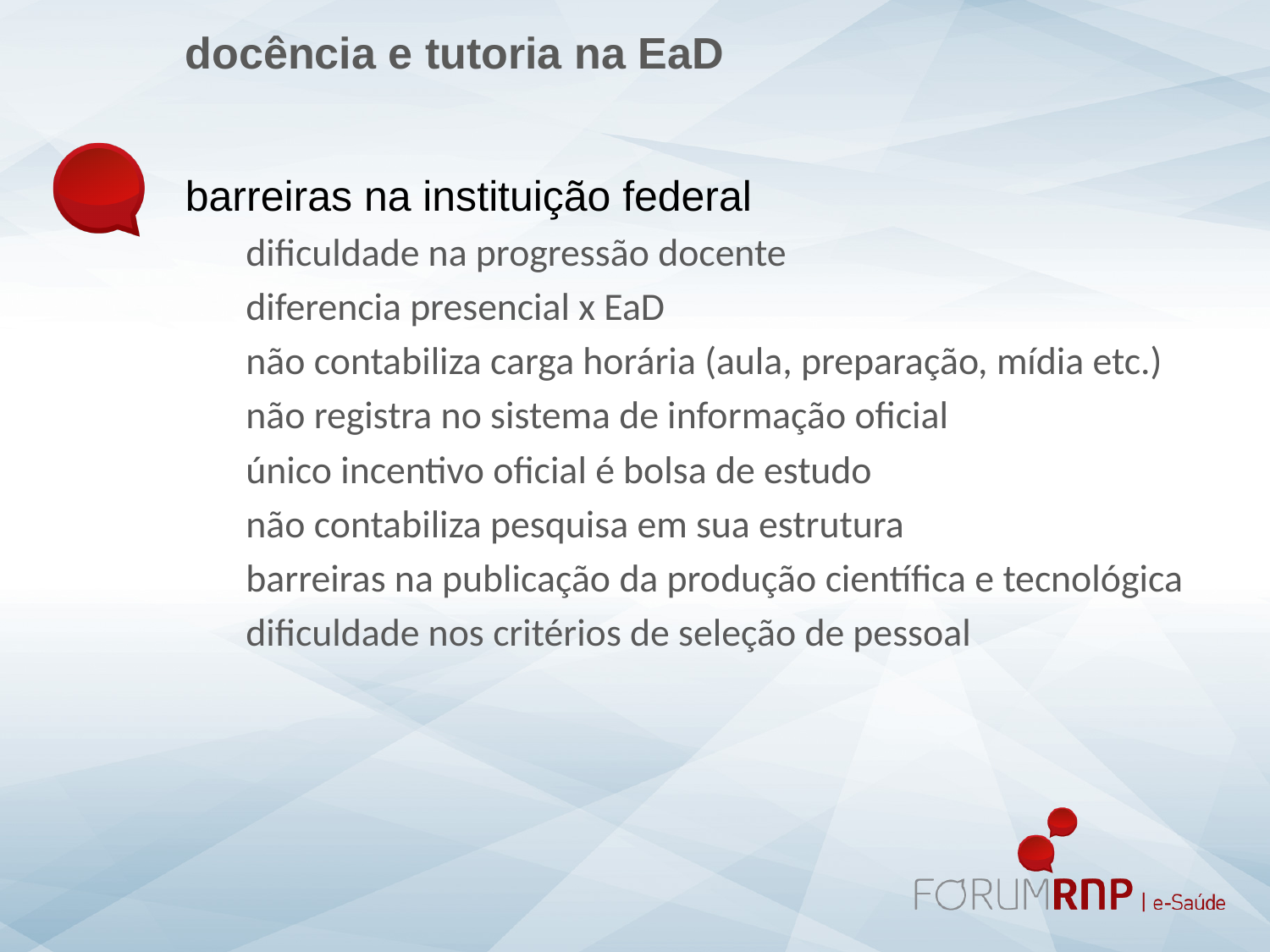

docência e tutoria na EaD
barreiras na instituição federal
dificuldade na progressão docente
diferencia presencial x EaD
não contabiliza carga horária (aula, preparação, mídia etc.)
não registra no sistema de informação oficial
único incentivo oficial é bolsa de estudo
não contabiliza pesquisa em sua estrutura
barreiras na publicação da produção científica e tecnológica
dificuldade nos critérios de seleção de pessoal